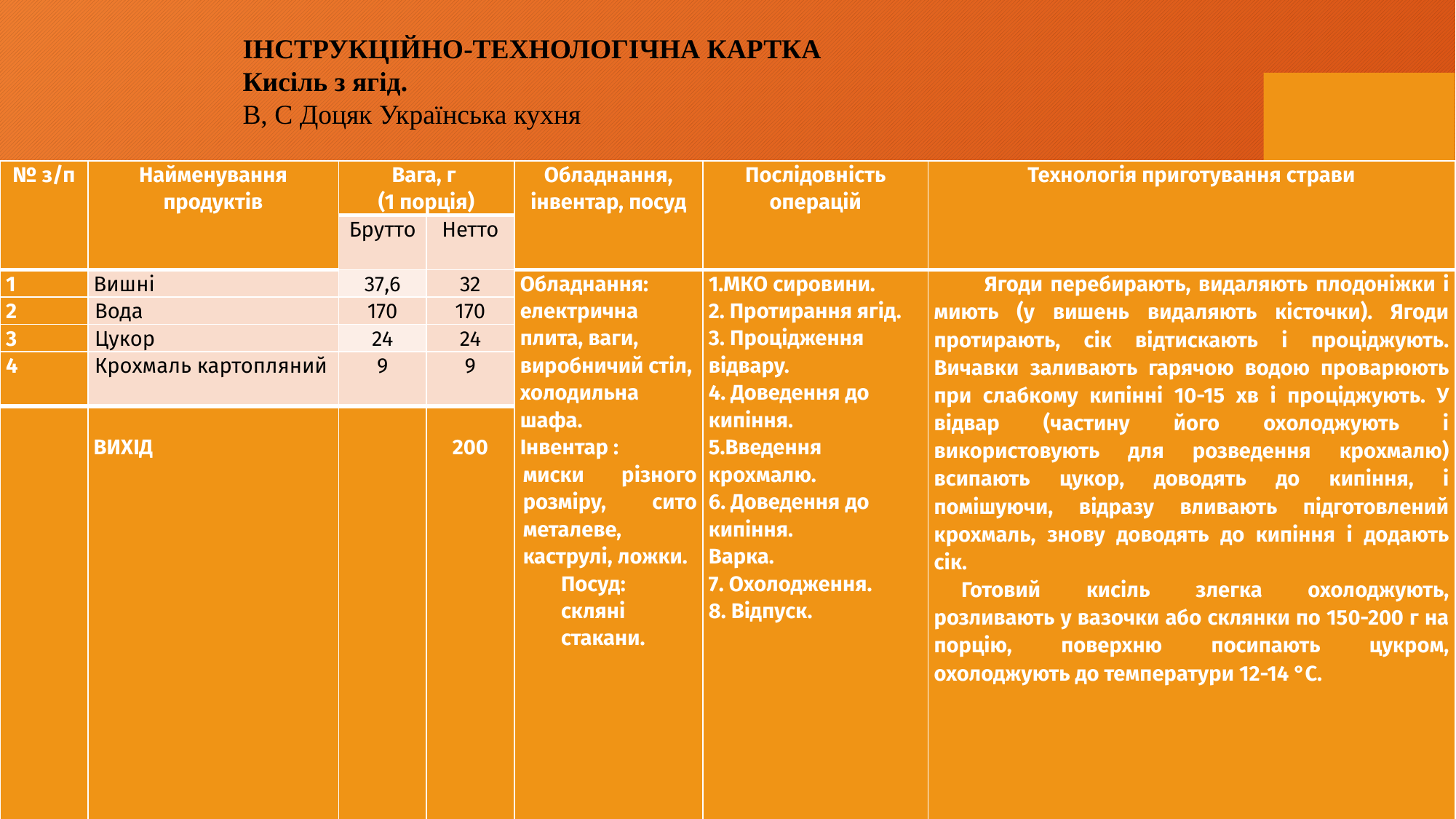

ІНСТРУКЦІЙНО-ТЕХНОЛОГІЧНА КАРТКА
Кисіль з ягід.
В, С Доцяк Українська кухня

| № з/п | Найменування продуктів | Вага, г (1 порція) |  | Обладнання, інвентар, посуд | Послідовність операцій | Технологія приготування страви |
| --- | --- | --- | --- | --- | --- | --- |
|  |  | Брутто | Нетто |  |  |  |
| 1 | Вишні | 37,6 | 32 | Обладнання: електрична плита, ваги, виробничий стіл, холодильна шафа. Інвентар : миски різного розміру, сито металеве, каструлі, ложки. Посуд: скляні стакани. | 1.МКО сировини. 2. Протирання ягід. 3. Процідження відвару. 4. Доведення до кипіння. 5.Введення крохмалю. 6. Доведення до кипіння. Варка. 7. Охолодження. 8. Відпуск. | Ягоди перебирають, видаляють пло­доніжки і миють (у вишень видаляють кісточки). Ягоди протирають, сік відтискають і проціджують. Вичавки заливають гарячою водою проварюють при слабкому кипінні 10-15 хв і про­ціджують. У відвар (частину його охолоджують і використовують для розведення крохмалю) всипають цукор, доводять до кипіння, і помішуючи, відразу вливають підготовлений крохмаль, знову доводять до кипіння і додають сік. Готовий кисіль злегка охолоджують, розливають у вазочки або склянки по 150-200 г на порцію, поверхню посипають цукром, охолоджують до температури 12-14 °С. |
| 2 | Вода | 170 | 170 |  |  |  |
| 3 | Цукор | 24 | 24 |  |  |  |
| 4 | Крохмаль картопляний | 9 | 9 |  |  |  |
|  | ВИХІД |  | 200 |  |  |  |